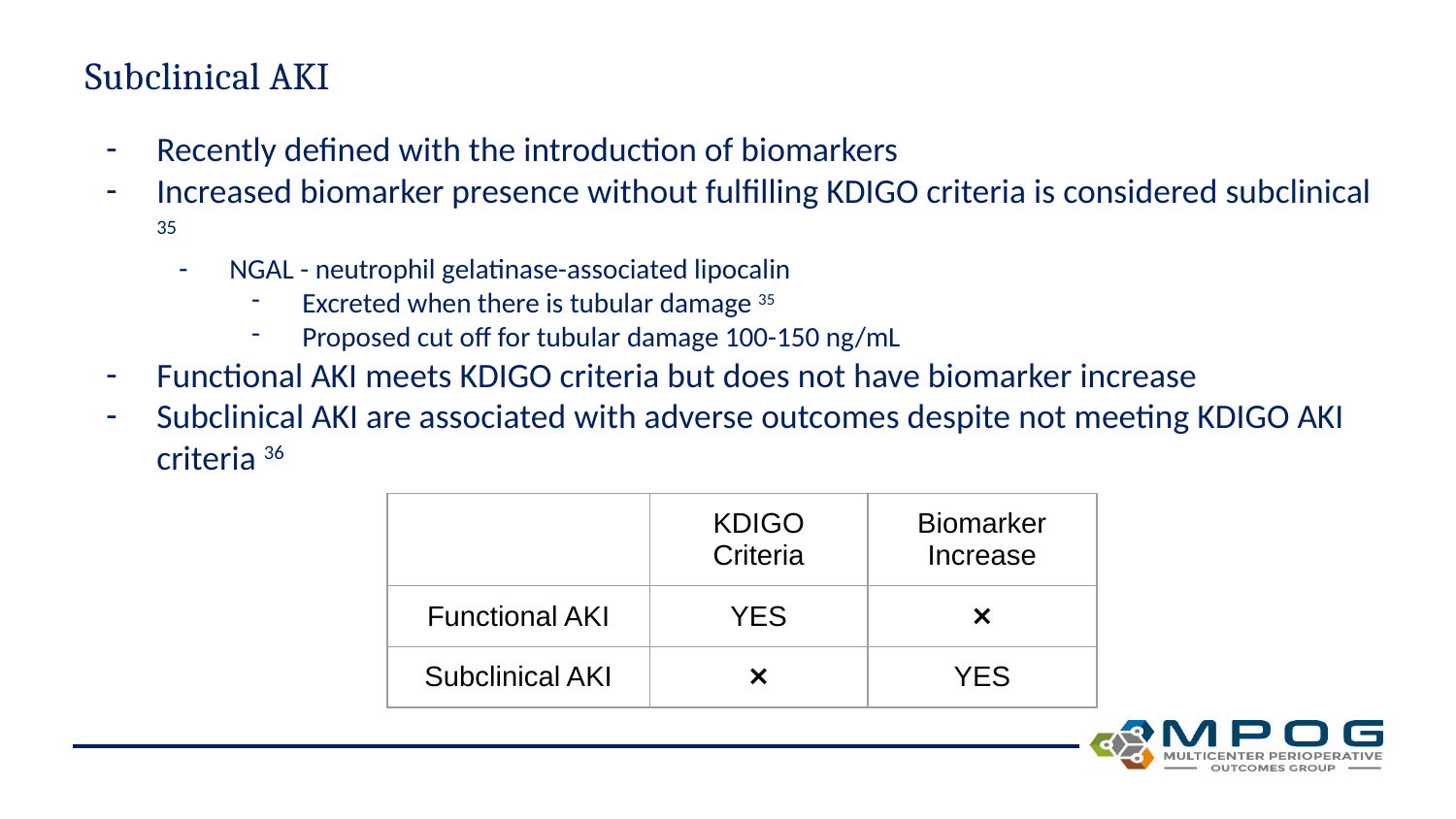

# Subclinical AKI
Recently defined with the introduction of biomarkers
Increased biomarker presence without fulfilling KDIGO criteria is considered subclinical 35
NGAL - neutrophil gelatinase-associated lipocalin
Excreted when there is tubular damage 35
Proposed cut off for tubular damage 100-150 ng/mL
Functional AKI meets KDIGO criteria but does not have biomarker increase
Subclinical AKI are associated with adverse outcomes despite not meeting KDIGO AKI criteria 36
|  | KDIGO Criteria | Biomarker Increase |
| --- | --- | --- |
| Functional AKI | YES | ❌ |
| Subclinical AKI | ❌ | YES |